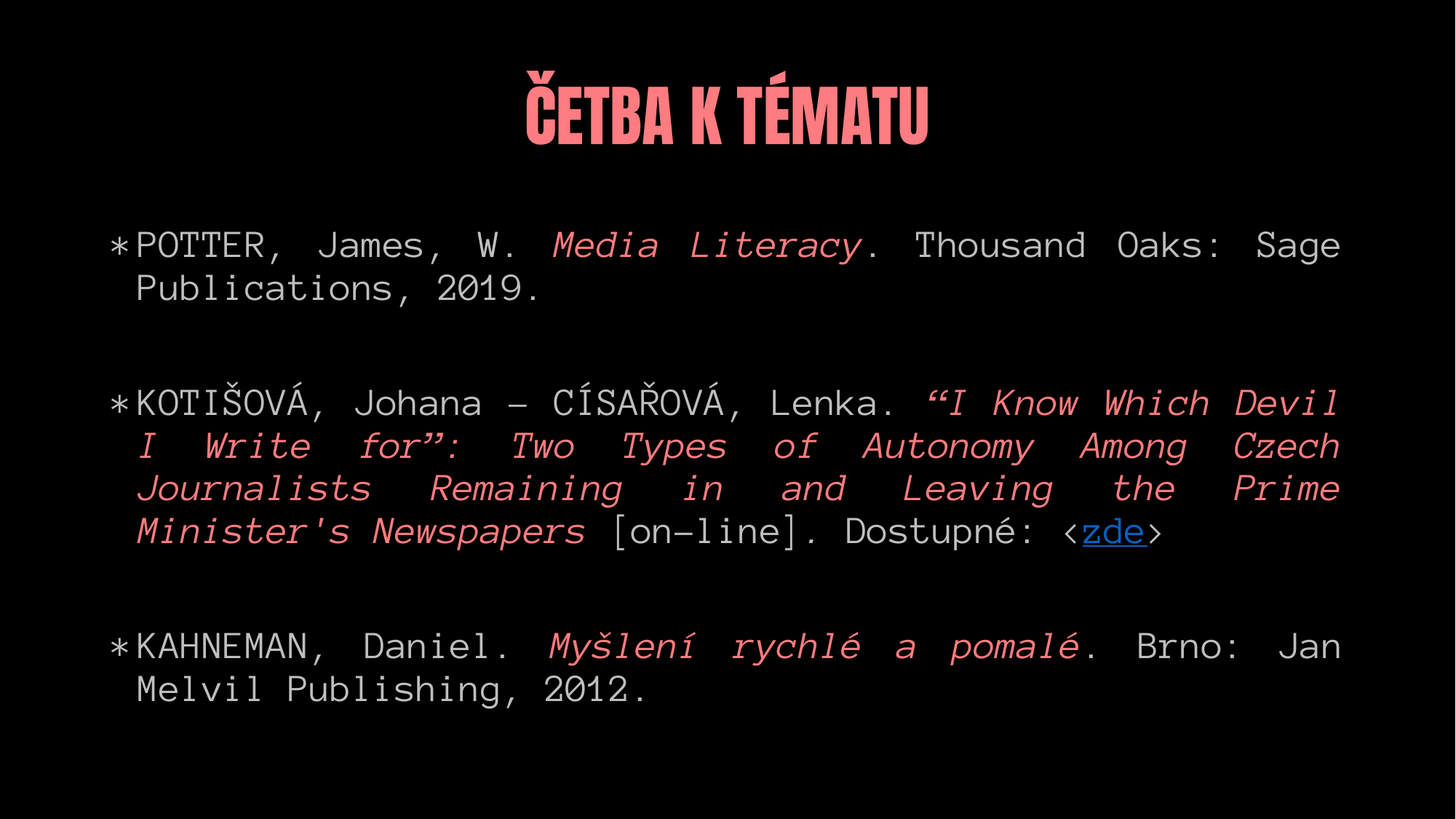

# ČETBA K TÉMATU
POTTER, James, W. Media Literacy. Thousand Oaks: Sage Publications, 2019.

KOTIŠOVÁ, Johana – CÍSAŘOVÁ, Lenka. “I Know Which Devil I Write for”: Two Types of Autonomy Among Czech Journalists Remaining in and Leaving the Prime Minister's Newspapers [on-line]. Dostupné: <zde>

KAHNEMAN, Daniel. Myšlení rychlé a pomalé. Brno: Jan Melvil Publishing, 2012.